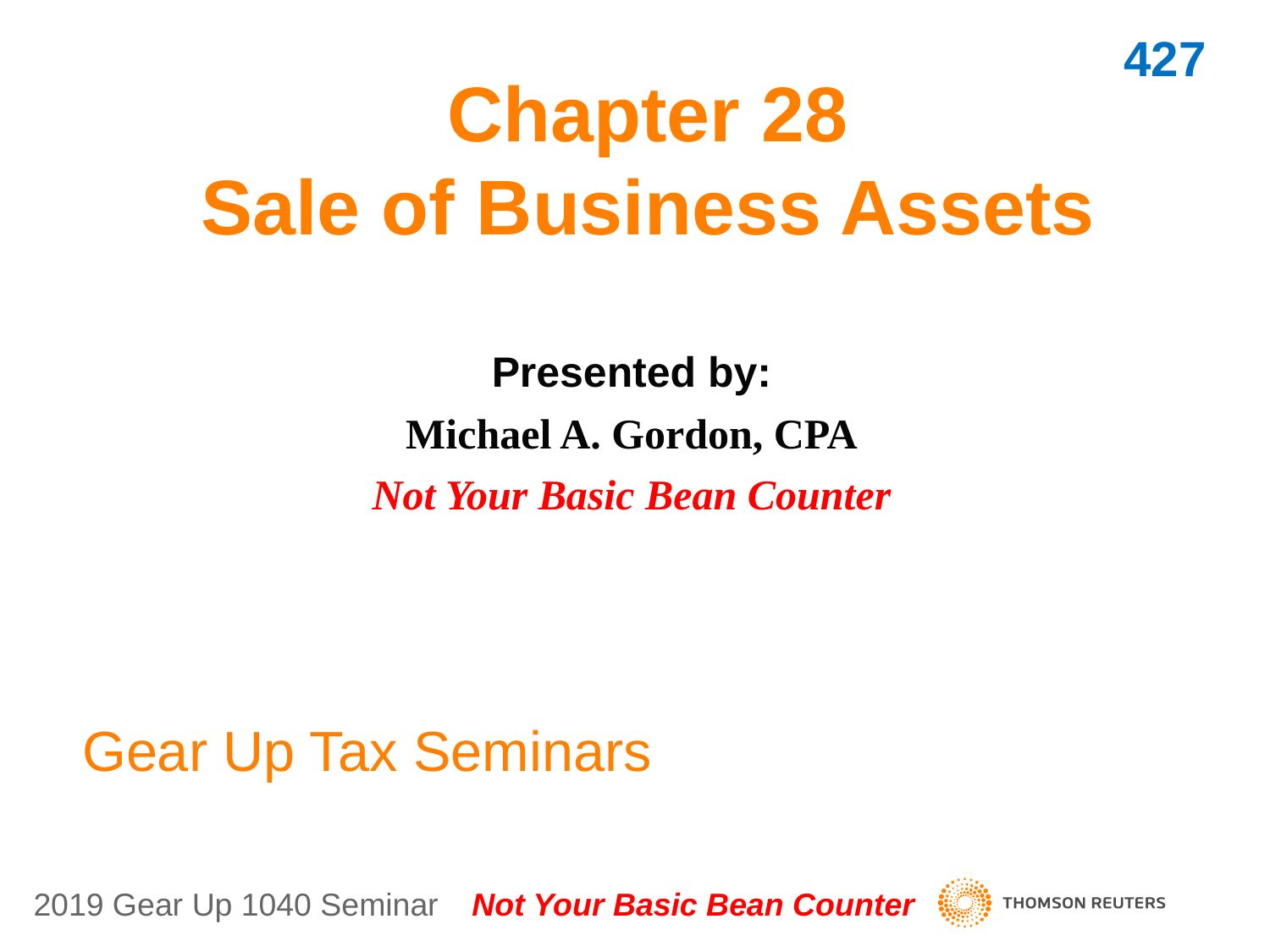

427
# Chapter 28 Sale of Business Assets

Presented by:
Michael A. Gordon, CPA
Not Your Basic Bean Counter
Gear Up Tax Seminars